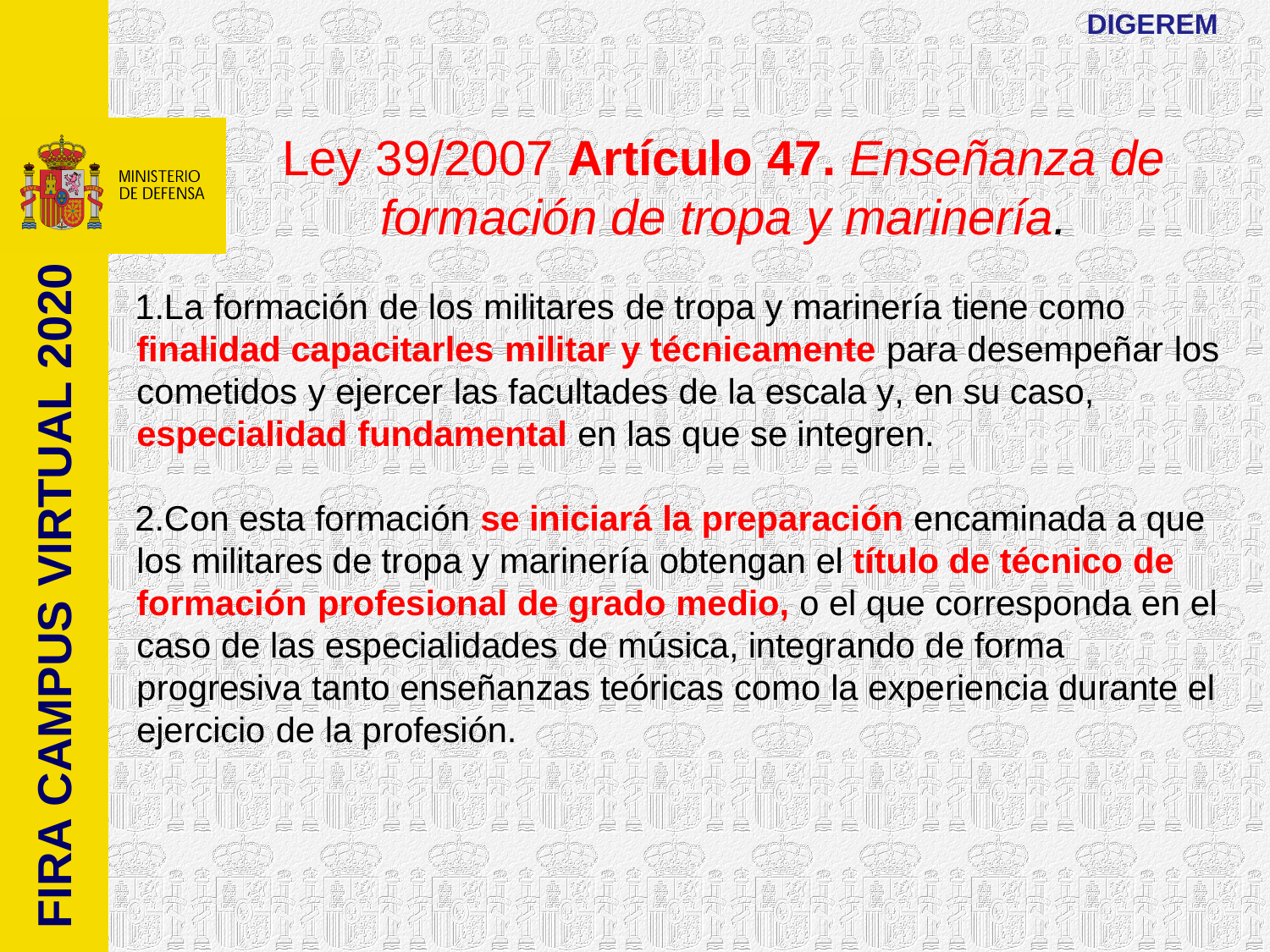

DIGEREM
Ley 39/2007 Artículo 47. Enseñanza de formación de tropa y marinería.
La formación de los militares de tropa y marinería tiene como finalidad capacitarles militar y técnicamente para desempeñar los cometidos y ejercer las facultades de la escala y, en su caso, especialidad fundamental en las que se integren.

Con esta formación se iniciará la preparación encaminada a que los militares de tropa y marinería obtengan el título de técnico de formación profesional de grado medio, o el que corresponda en el caso de las especialidades de música, integrando de forma progresiva tanto enseñanzas teóricas como la experiencia durante el ejercicio de la profesión.
FIRA CAMPUS VIRTUAL 2020